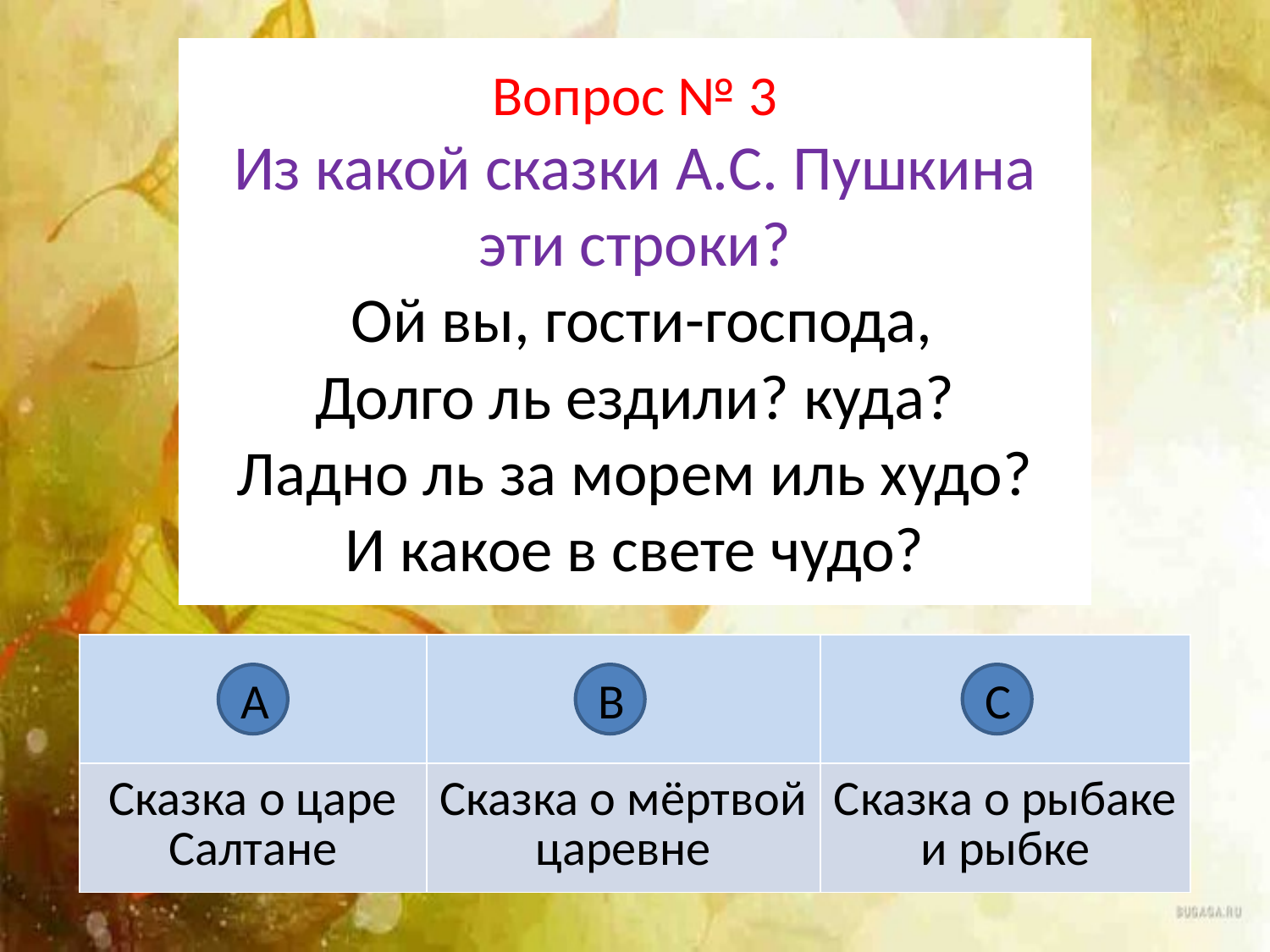

# Вопрос № 3 Из какой сказки А.С. Пушкина эти строки? Ой вы, гости-господа, Долго ль ездили? куда? Ладно ль за морем иль худо? И какое в свете чудо?
|  |  |  |
| --- | --- | --- |
| Сказка о царе Салтане | Сказка о мёртвой царевне | Сказка о рыбаке и рыбке |
А
В
С